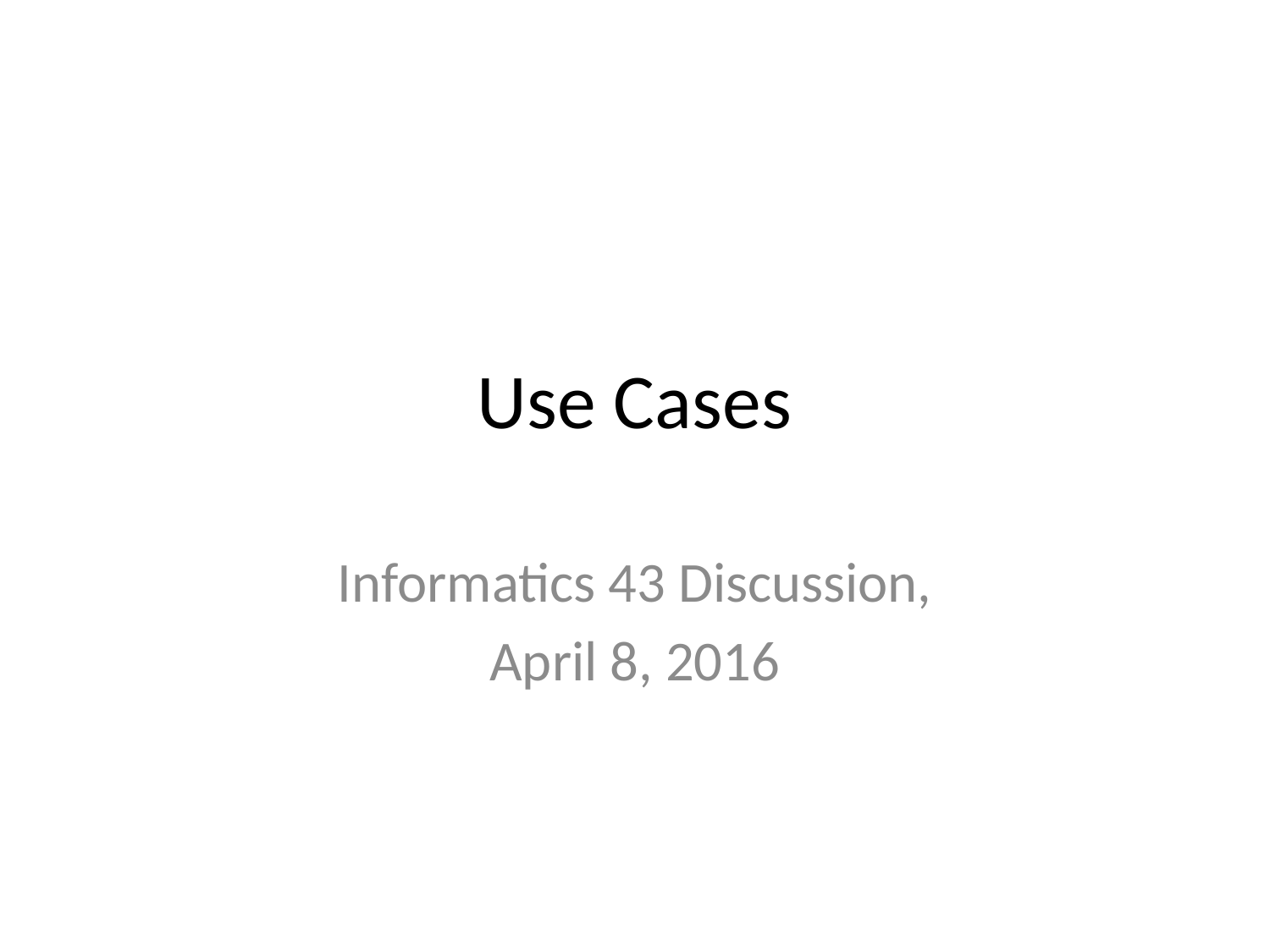

# Use Cases
Informatics 43 Discussion,
April 8, 2016